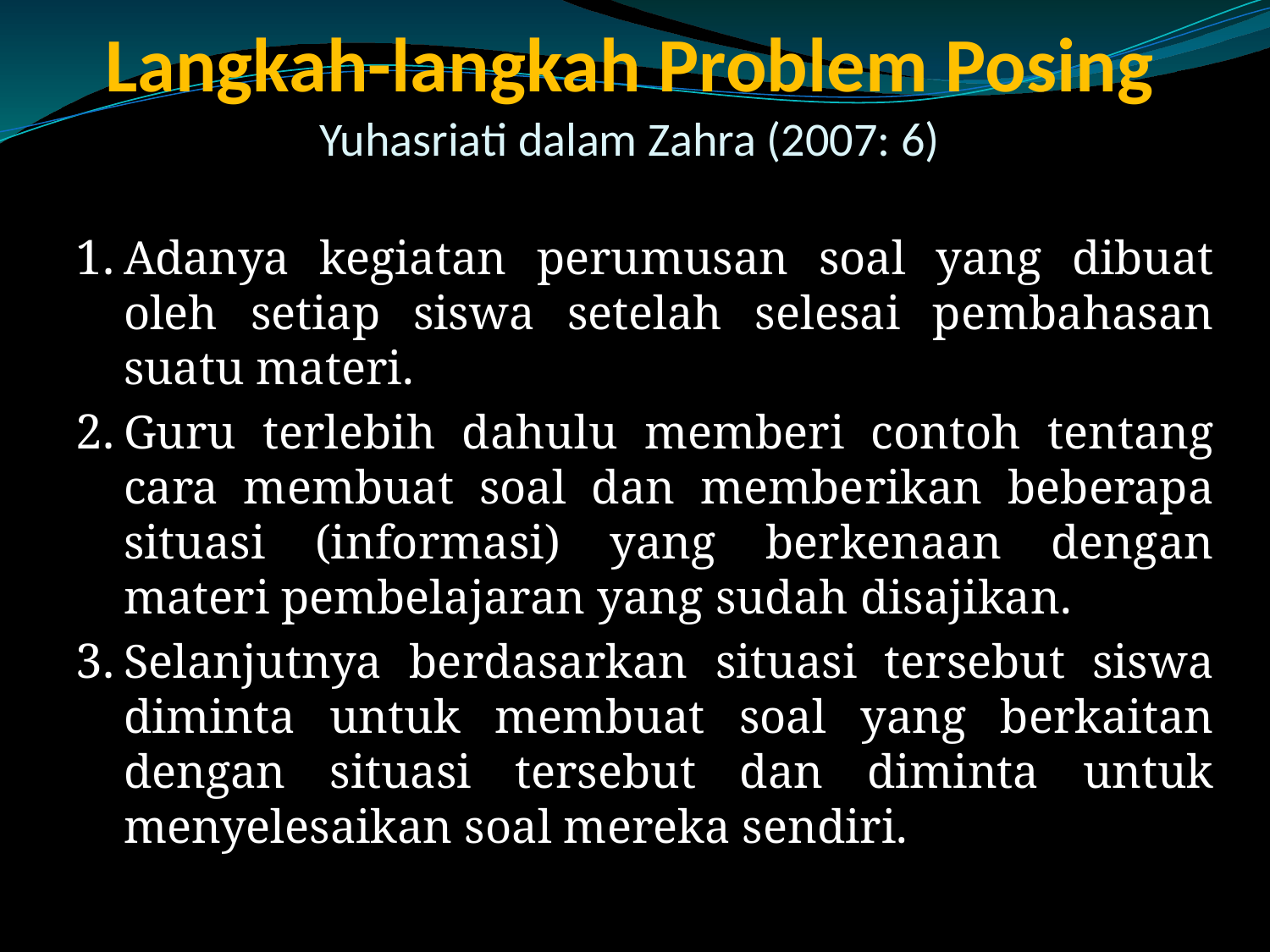

# Langkah-langkah Problem Posing Yuhasriati dalam Zahra (2007: 6)
Adanya kegiatan perumusan soal yang dibuat oleh setiap siswa setelah selesai pembahasan suatu materi.
Guru terlebih dahulu memberi contoh tentang cara membuat soal dan memberikan beberapa situasi (informasi) yang berkenaan dengan materi pembelajaran yang sudah disajikan.
Selanjutnya berdasarkan situasi tersebut siswa diminta untuk membuat soal yang berkaitan dengan situasi tersebut dan diminta untuk menyelesaikan soal mereka sendiri.